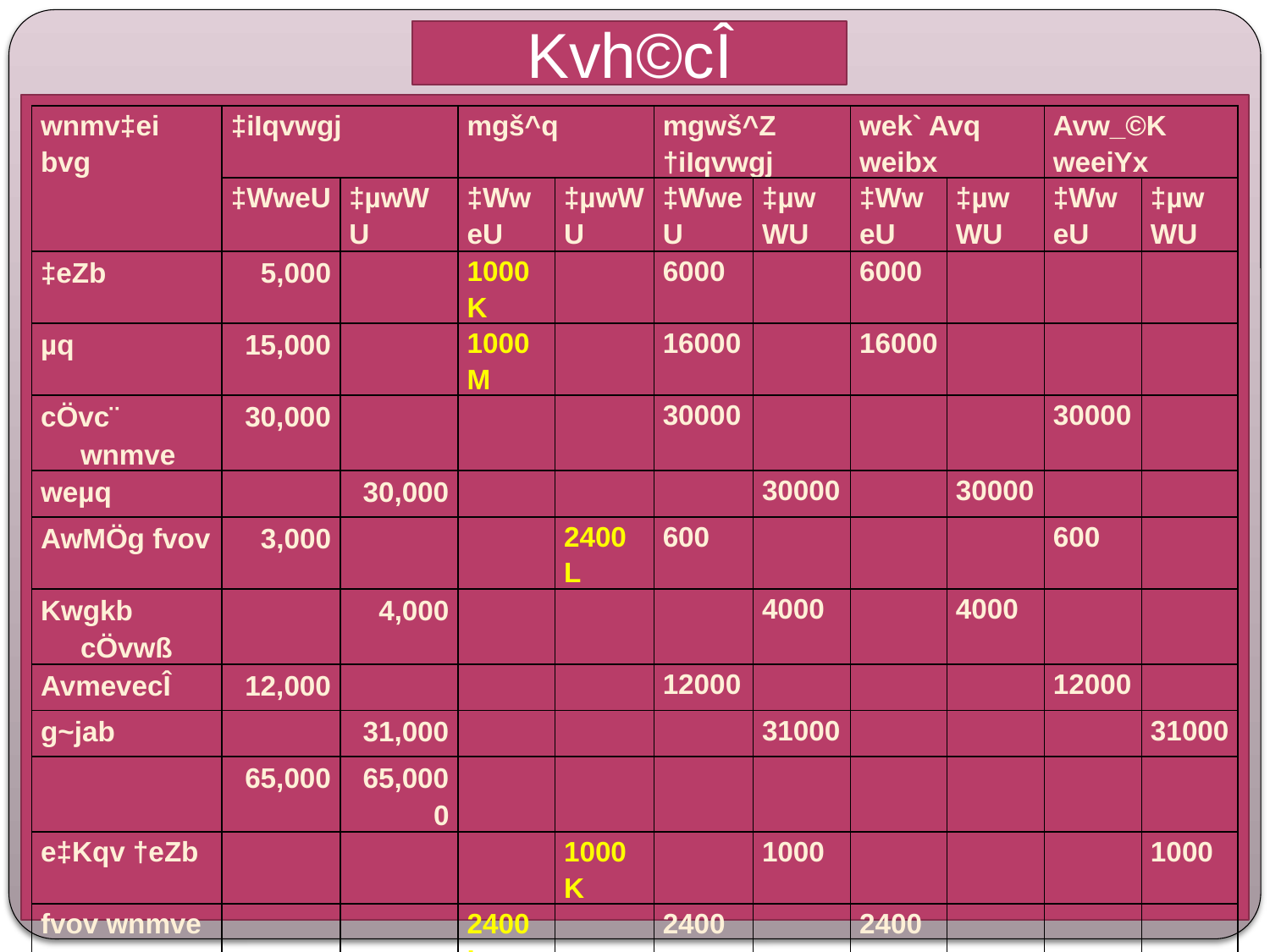

Kvh©cÎ

| wnmv‡ei bvg | ‡iIqvwgj |  | mgš^q |  | mgwš^Z †iIqvwgj |  | wek` Avq weibx |  | Avw\_©K weeiYx |  |
| --- | --- | --- | --- | --- | --- | --- | --- | --- | --- | --- |
|  | ‡WweU | ‡µwWU | ‡WweU | ‡µwWU | ‡WweU | ‡µwWU | ‡WweU | ‡µwWU | ‡WweU | ‡µwWU |
| ‡eZb | 5,000 |  | 1000 K |  | 6000 |  | 6000 |  |  |  |
| µq | 15,000 |  | 1000 M |  | 16000 |  | 16000 |  |  |  |
| cÖvc¨ wnmve | 30,000 |  |  |  | 30000 |  |  |  | 30000 |  |
| weµq |  | 30,000 |  |  |  | 30000 |  | 30000 |  |  |
| AwMÖg fvov | 3,000 |  |  | 2400 L | 600 |  |  |  | 600 |  |
| Kwgkb cÖvwß |  | 4,000 |  |  |  | 4000 |  | 4000 |  |  |
| AvmevecÎ | 12,000 |  |  |  | 12000 |  |  |  | 12000 |  |
| g~jab |  | 31,000 |  |  |  | 31000 |  |  |  | 31000 |
|  | 65,000 | 65,0000 |  |  |  |  |  |  |  |  |
| e‡Kqv †eZb |  |  |  | 1000 K |  | 1000 |  |  |  | 1000 |
| fvov wnmve |  |  | 2400 L |  | 2400 |  | 2400 |  |  |  |
| cÖ‡`q wnmve |  |  |  | 1000 M |  | 1000 |  |  |  | 1000 |
| AePq wnmve |  |  | 600 N |  | 600 |  | 600 |  |  |  |
| AePq mwÂwZ wnt |  |  |  | 600 N |  | 600 |  |  |  | 600 |
| wbU Avq |  |  |  |  |  |  | 9000 |  |  | 9,000 |
|  |  |  |  |  |  |  | 34000 | 34000 | 42600 | 42600 |